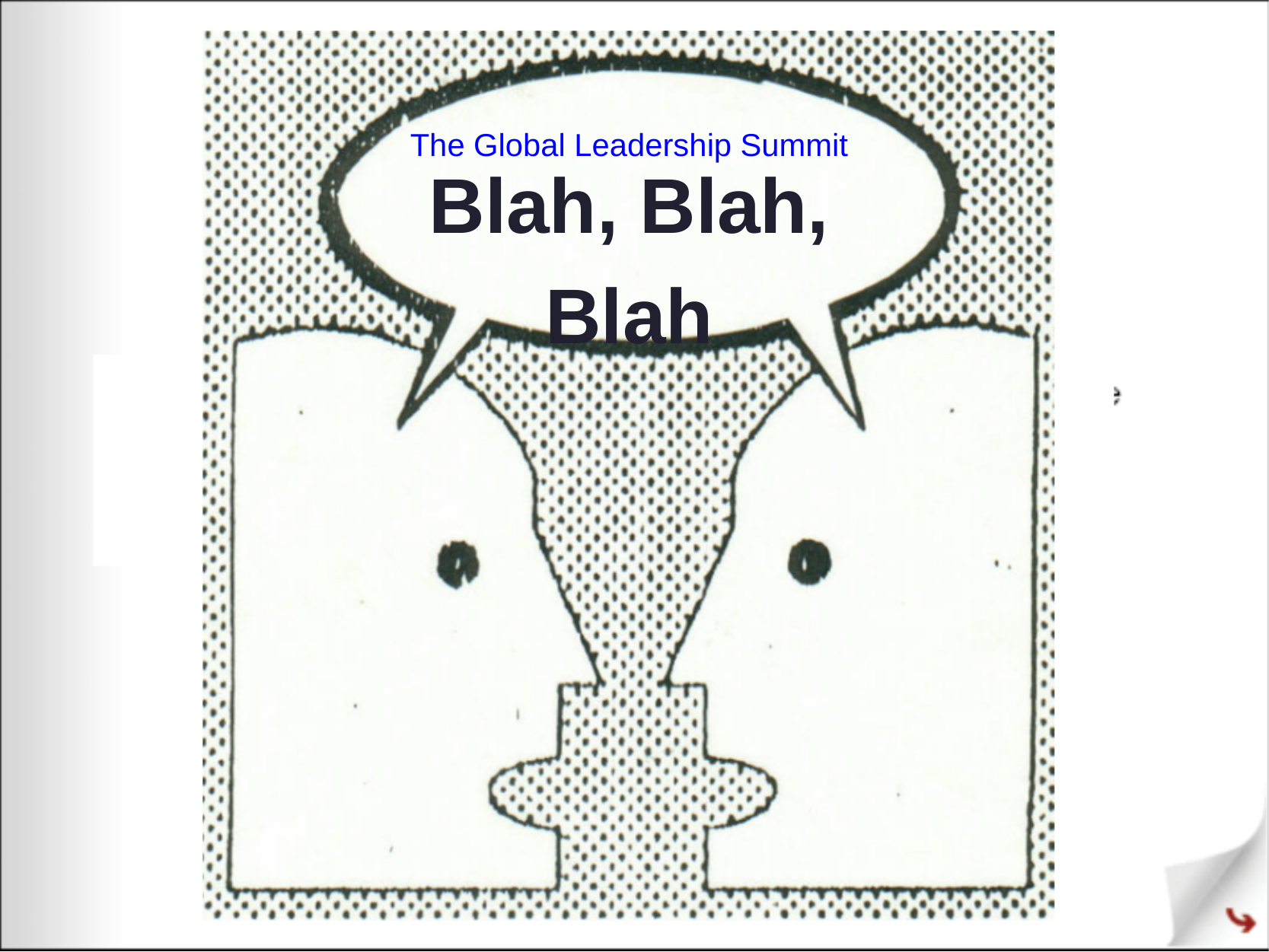

The Global Leadership Summit
Blah, Blah,
Blah